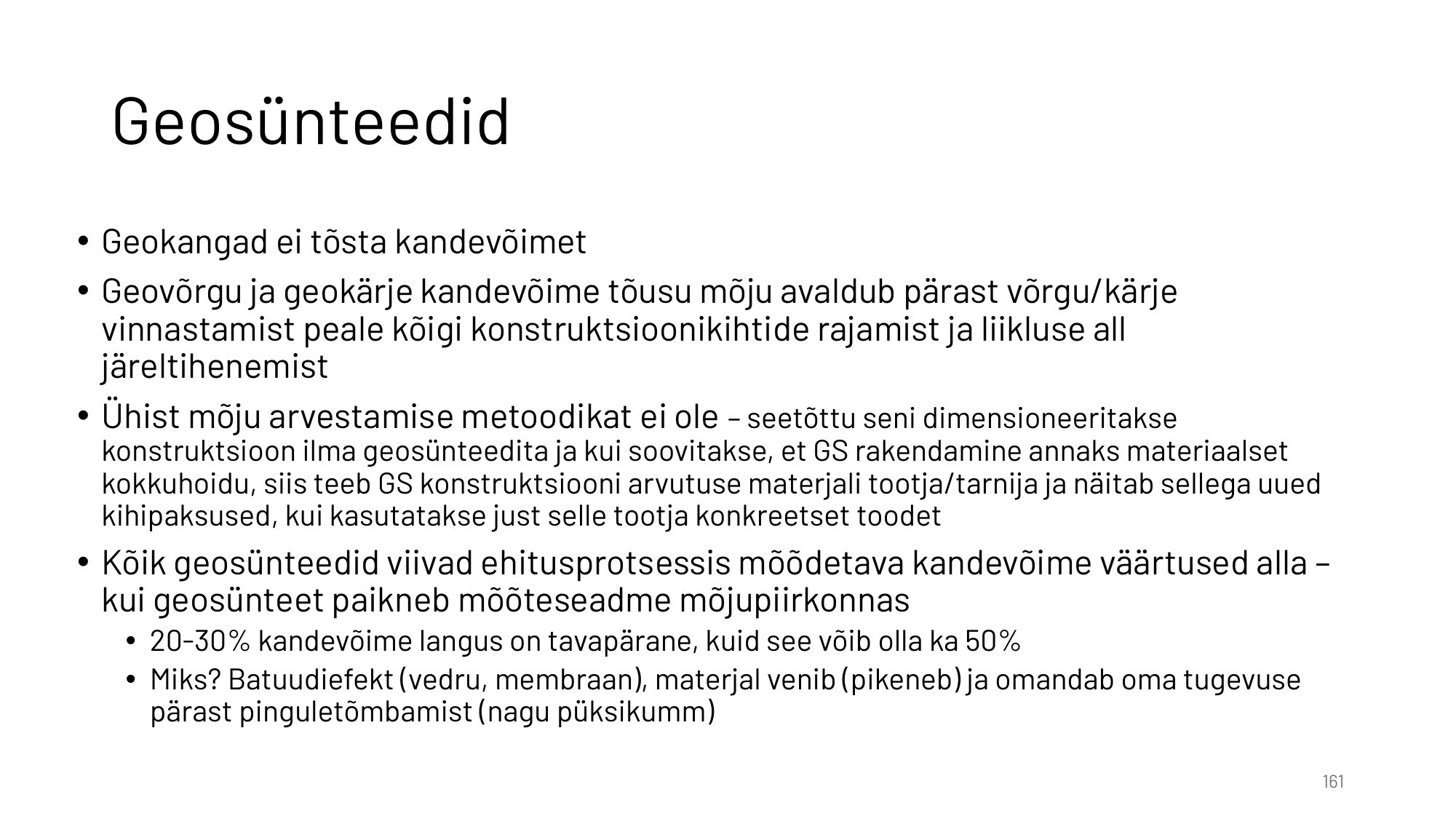

# Geosünteedid
Geokangad ei tõsta kandevõimet
Geovõrgu ja geokärje kandevõime tõusu mõju avaldub pärast võrgu/kärje vinnastamist peale kõigi konstruktsioonikihtide rajamist ja liikluse all järeltihenemist
Ühist mõju arvestamise metoodikat ei ole – seetõttu seni dimensioneeritakse konstruktsioon ilma geosünteedita ja kui soovitakse, et GS rakendamine annaks materiaalset kokkuhoidu, siis teeb GS konstruktsiooni arvutuse materjali tootja/tarnija ja näitab sellega uued kihipaksused, kui kasutatakse just selle tootja konkreetset toodet
Kõik geosünteedid viivad ehitusprotsessis mõõdetava kandevõime väärtused alla – kui geosünteet paikneb mõõteseadme mõjupiirkonnas
20-30% kandevõime langus on tavapärane, kuid see võib olla ka 50%
Miks? Batuudiefekt (vedru, membraan), materjal venib (pikeneb) ja omandab oma tugevuse pärast pinguletõmbamist (nagu püksikumm)
161